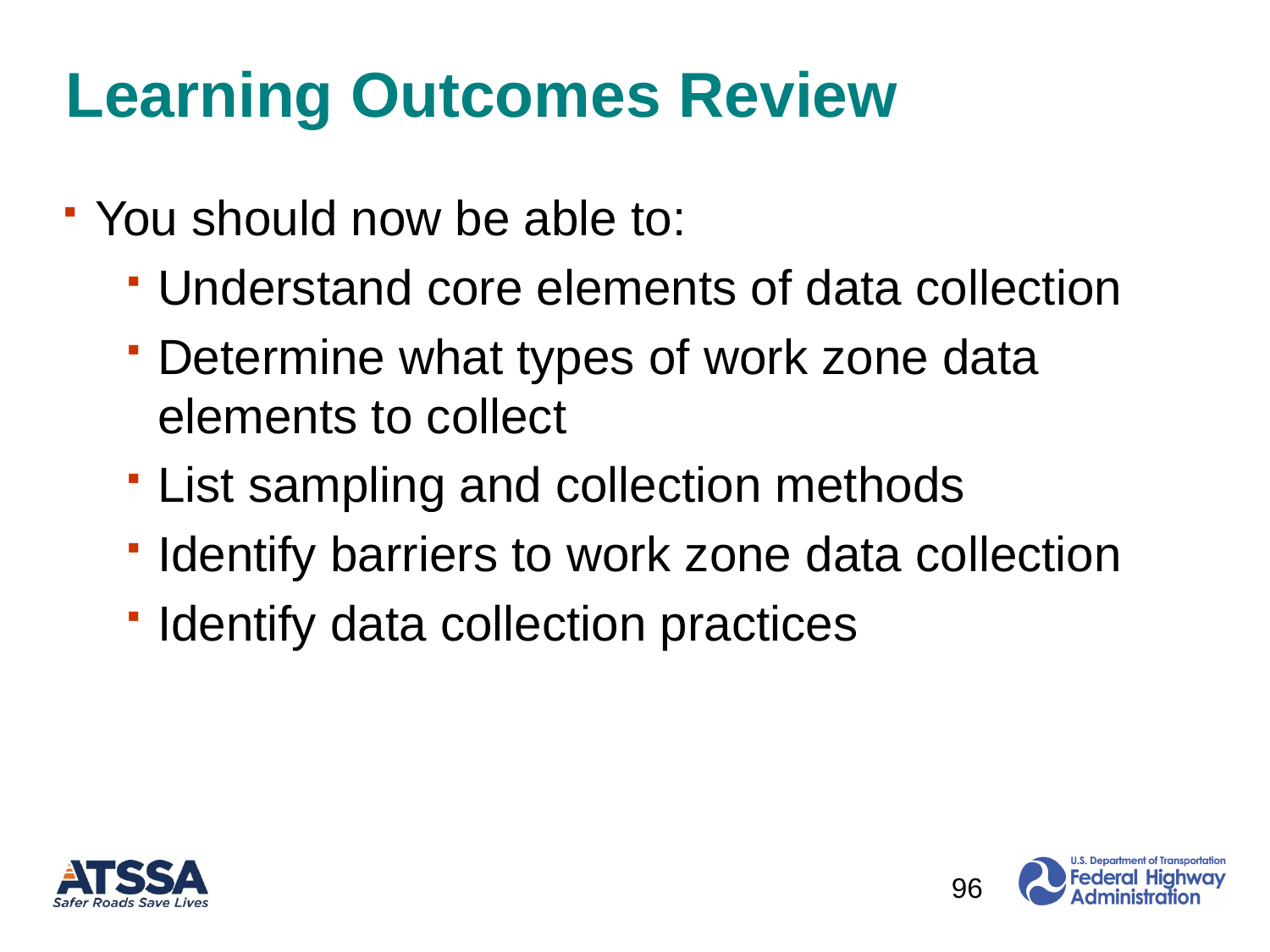

# Learning Outcomes Review
You should now be able to:
Understand core elements of data collection
Determine what types of work zone data elements to collect
List sampling and collection methods
Identify barriers to work zone data collection
Identify data collection practices